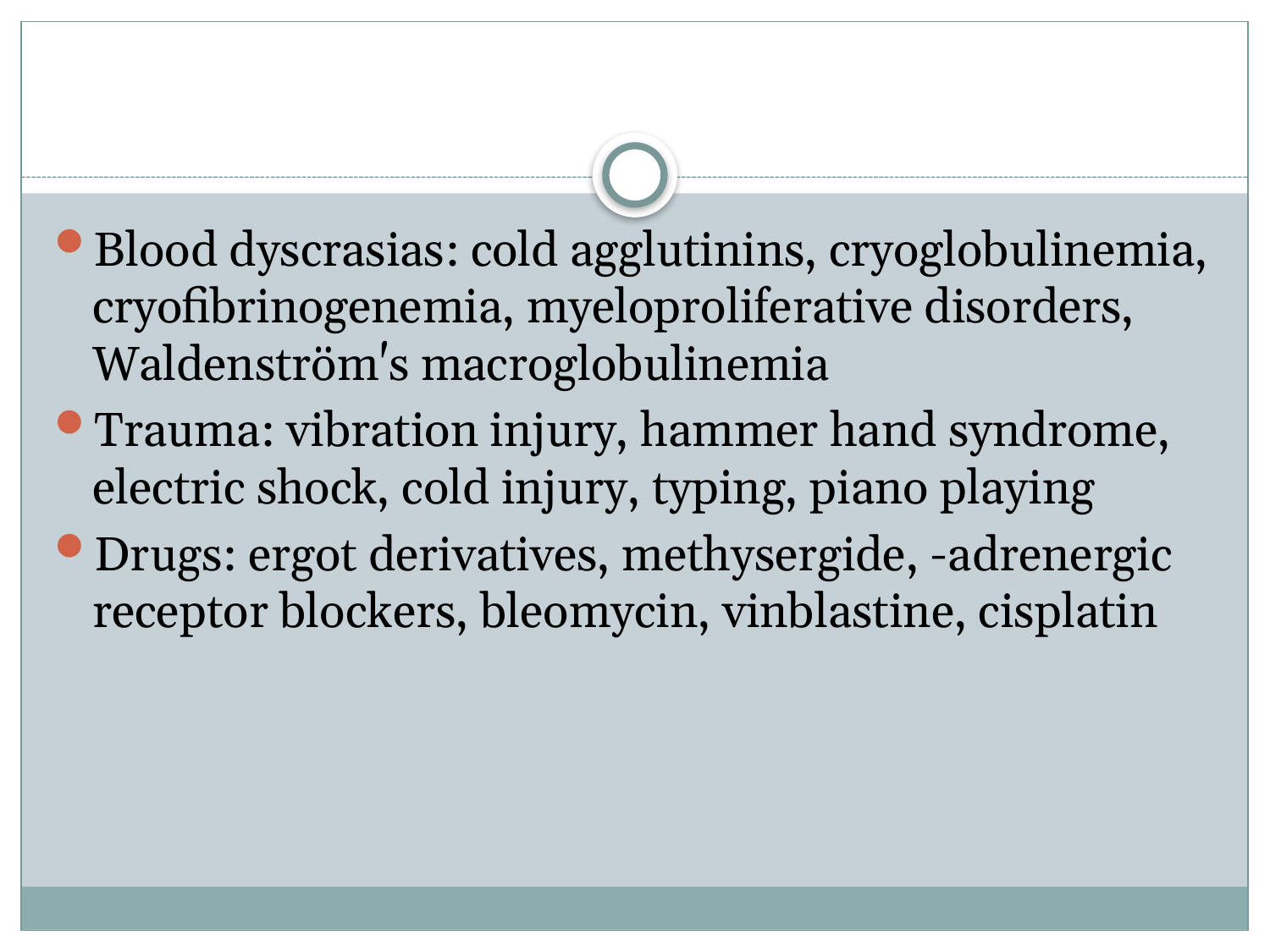

#
Blood dyscrasias: cold agglutinins, cryoglobulinemia, cryofibrinogenemia, myeloproliferative disorders, Waldenström's macroglobulinemia
Trauma: vibration injury, hammer hand syndrome, electric shock, cold injury, typing, piano playing
Drugs: ergot derivatives, methysergide, -adrenergic receptor blockers, bleomycin, vinblastine, cisplatin